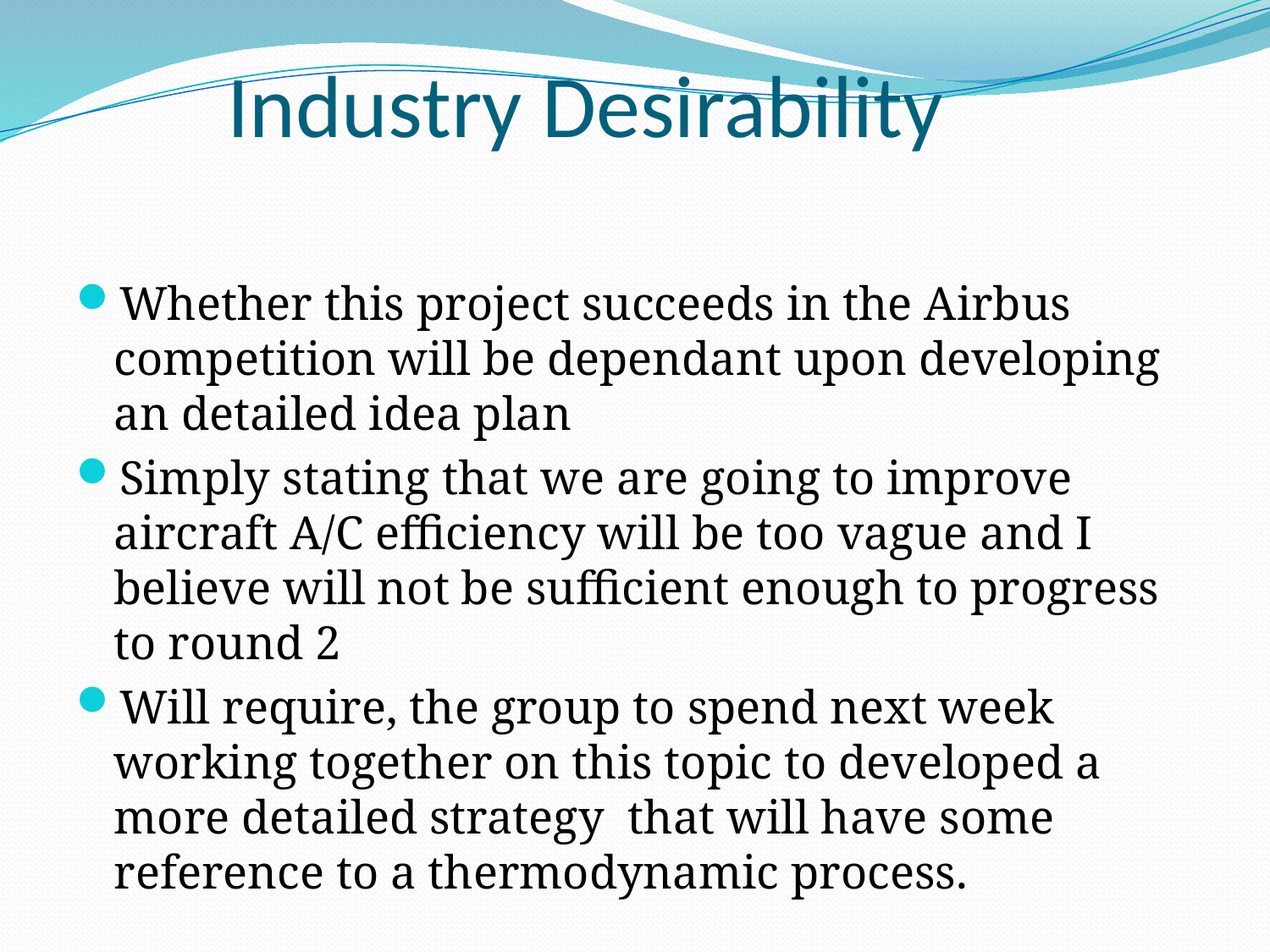

# Industry Desirability
Whether this project succeeds in the Airbus competition will be dependant upon developing an detailed idea plan
Simply stating that we are going to improve aircraft A/C efficiency will be too vague and I believe will not be sufficient enough to progress to round 2
Will require, the group to spend next week working together on this topic to developed a more detailed strategy  that will have some reference to a thermodynamic process.